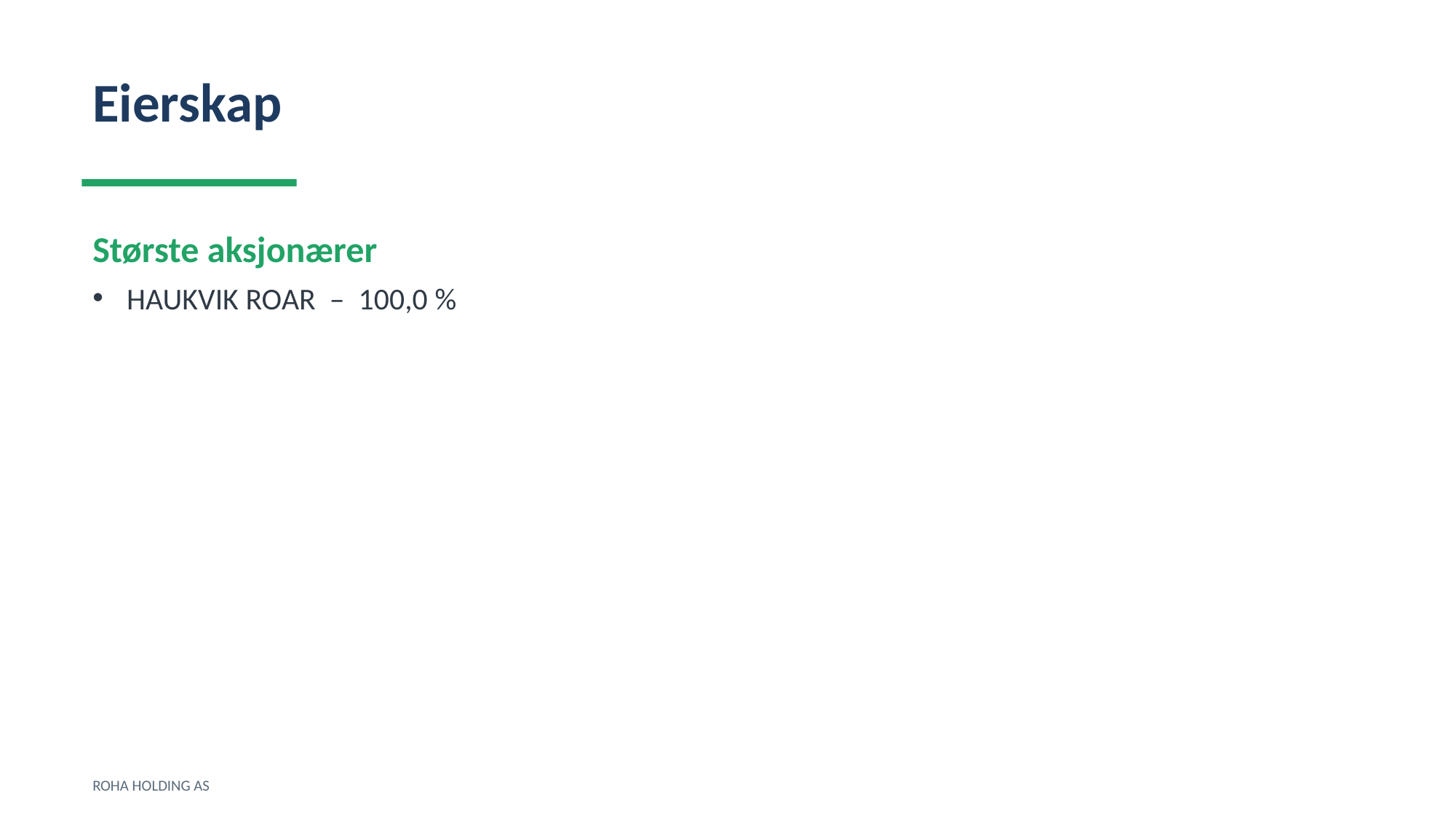

Eierskap

Største aksjonærer
HAUKVIK ROAR  –  100,0 %
ROHA HOLDING AS